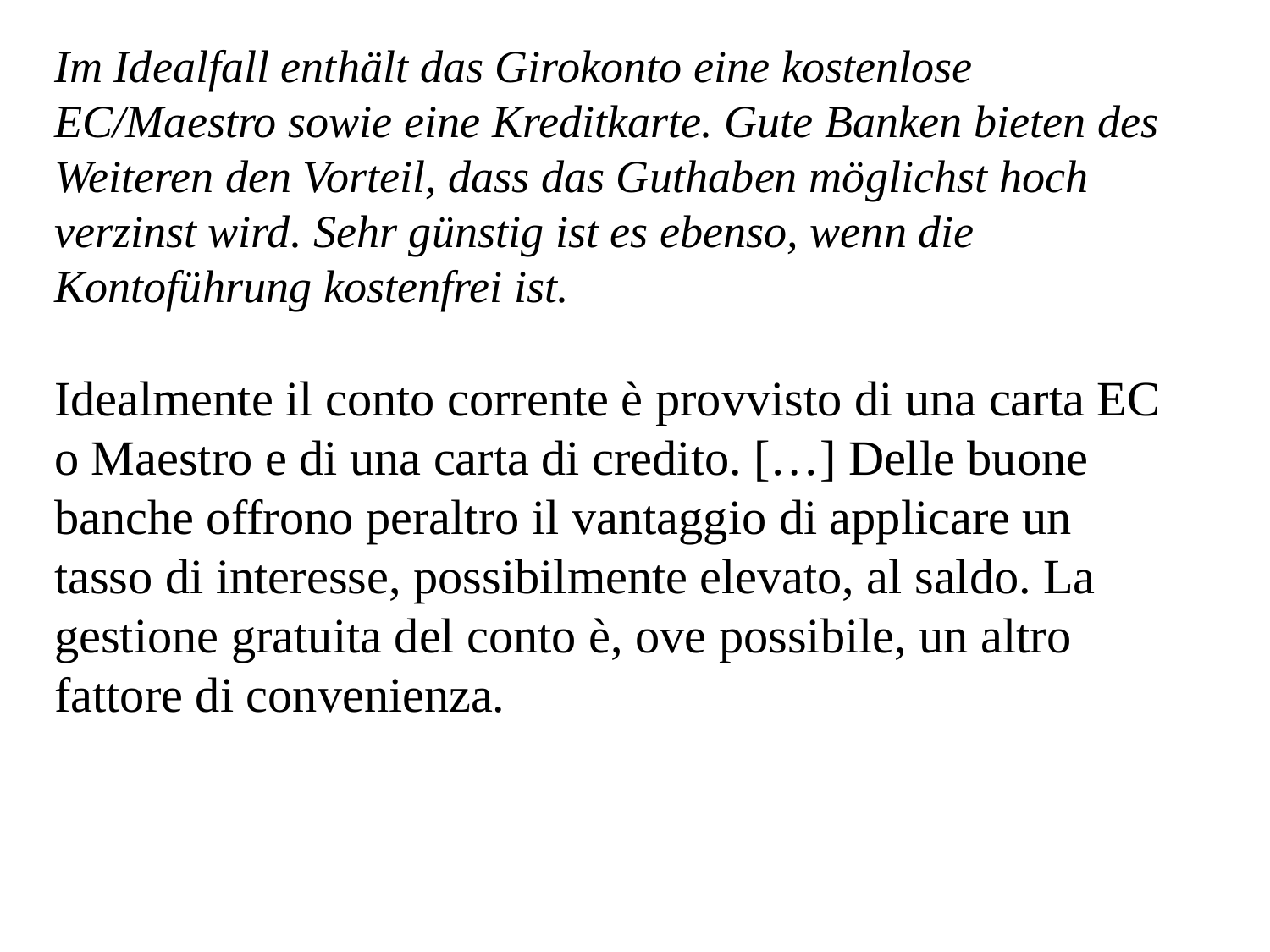

Im Idealfall enthält das Girokonto eine kostenlose EC/Maestro sowie eine Kreditkarte. Gute Banken bieten des Weiteren den Vorteil, dass das Guthaben möglichst hoch verzinst wird. Sehr günstig ist es ebenso, wenn die Kontoführung kostenfrei ist.

Idealmente il conto corrente è provvisto di una carta EC o Maestro e di una carta di credito. […] Delle buone banche offrono peraltro il vantaggio di applicare un tasso di interesse, possibilmente elevato, al saldo. La gestione gratuita del conto è, ove possibile, un altro fattore di convenienza.